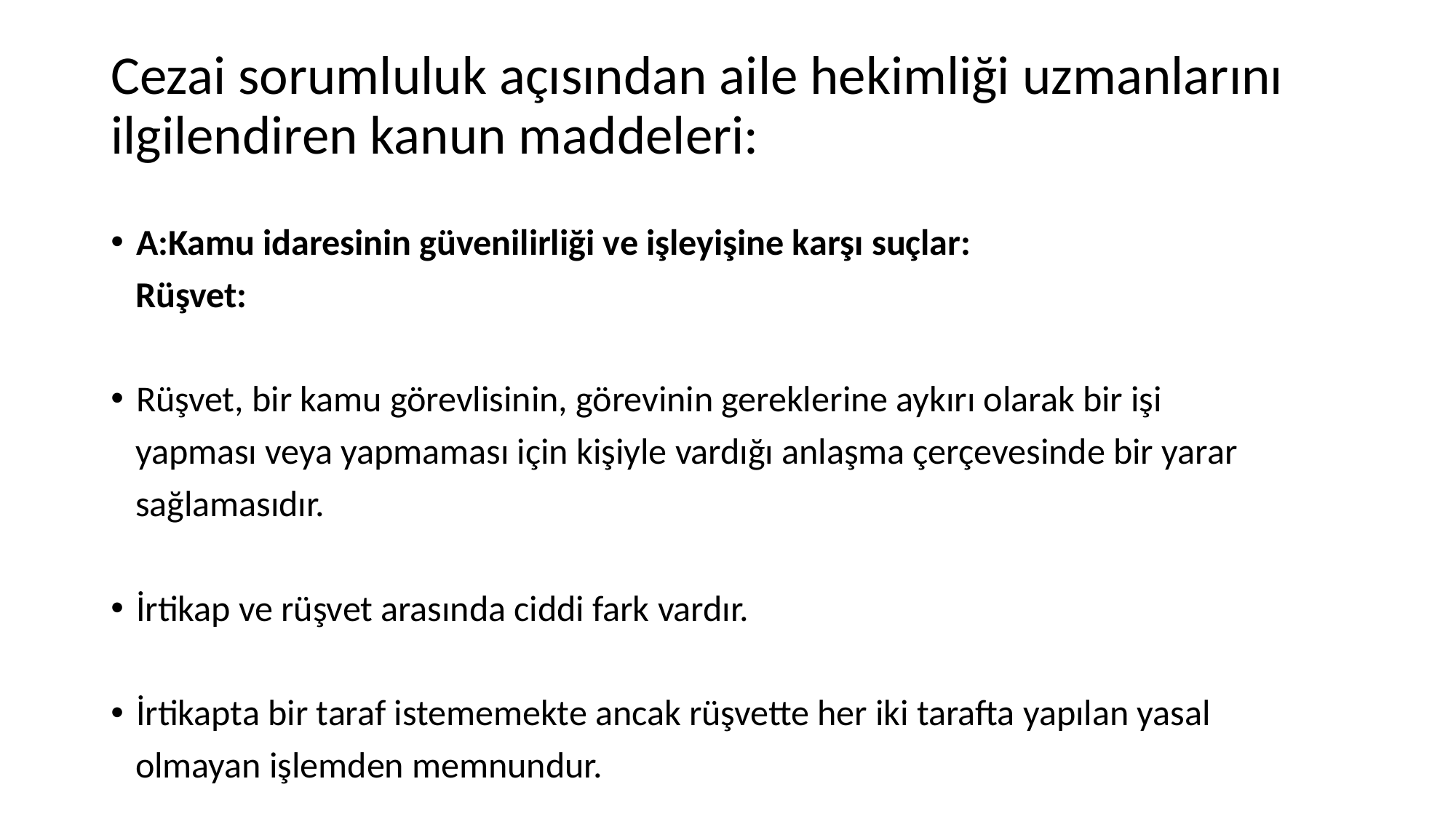

# Cezai sorumluluk açısından aile hekimliği uzmanlarını ilgilendiren kanun maddeleri:
A:Kamu idaresinin güvenilirliği ve işleyişine karşı suçlar:
   Rüşvet:

Rüşvet, bir kamu görevlisinin, görevinin gereklerine aykırı olarak bir işi
   yapması veya yapmaması için kişiyle vardığı anlaşma çerçevesinde bir yarar
   sağlamasıdır.

İrtikap ve rüşvet arasında ciddi fark vardır.

İrtikapta bir taraf istememekte ancak rüşvette her iki tarafta yapılan yasal
   olmayan işlemden memnundur.